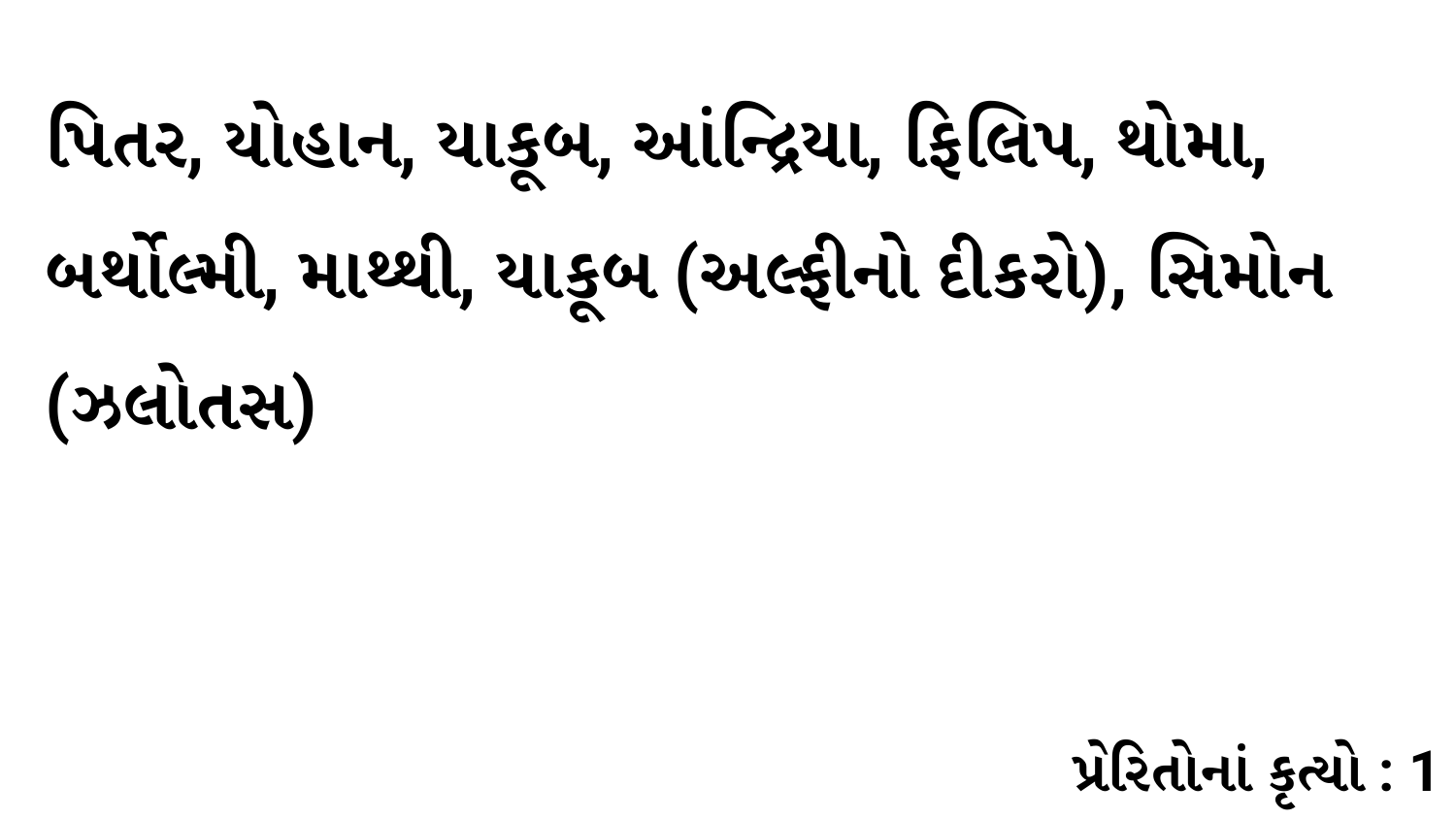

પિતર, યોહાન, યાકૂબ, આંન્દ્રિયા, ફિલિપ, થોમા, બર્થોલ્મી, માથ્થી, યાકૂબ (અલ્ફીનો દીકરો), સિમોન (ઝલોતસ)
પ્રેરિતોનાં કૃત્યો : 1